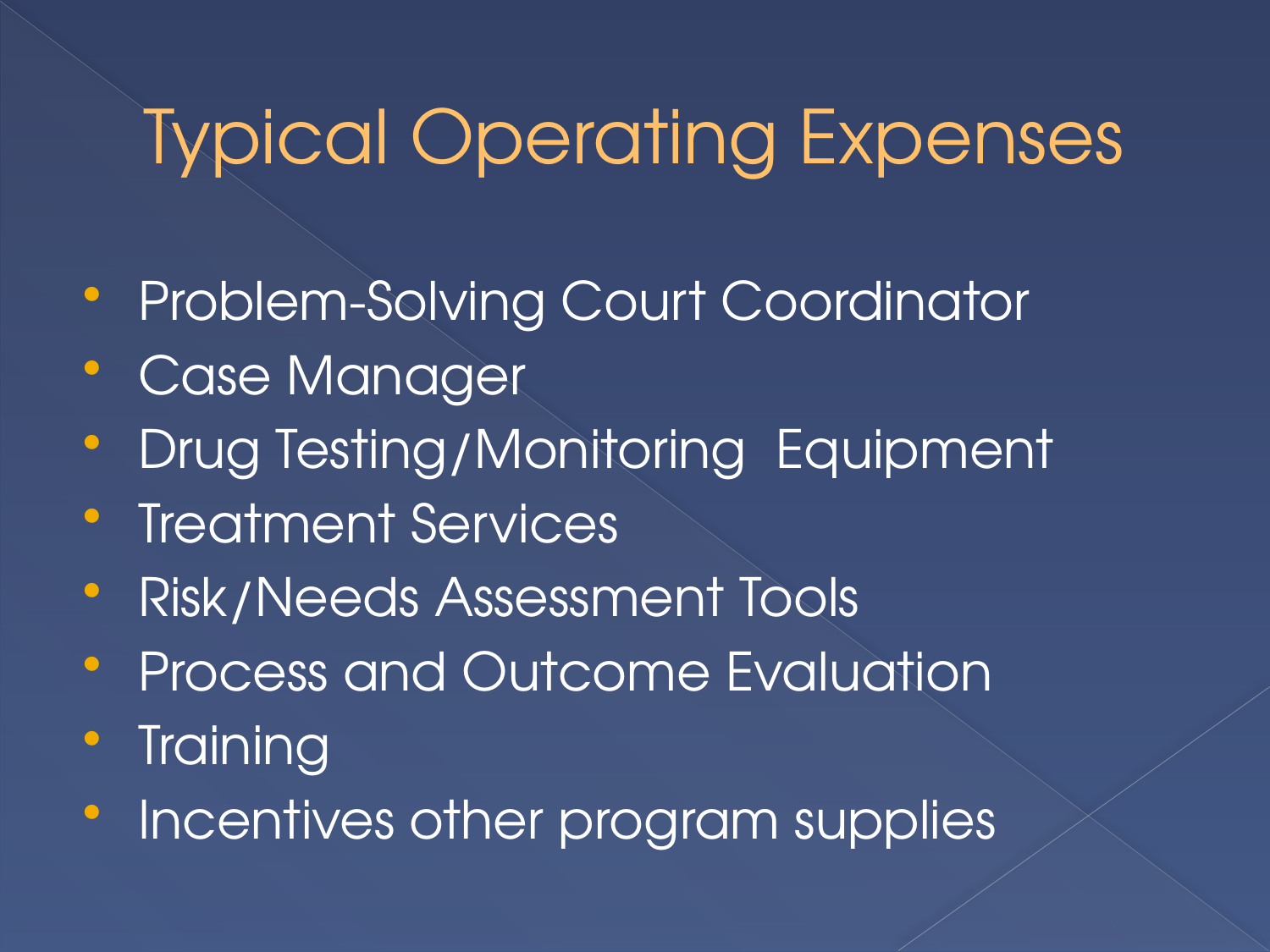

# Typical Operating Expenses
Problem-Solving Court Coordinator
Case Manager
Drug Testing/Monitoring  Equipment
Treatment Services
Risk/Needs Assessment Tools
Process and Outcome Evaluation
Training
Incentives other program supplies